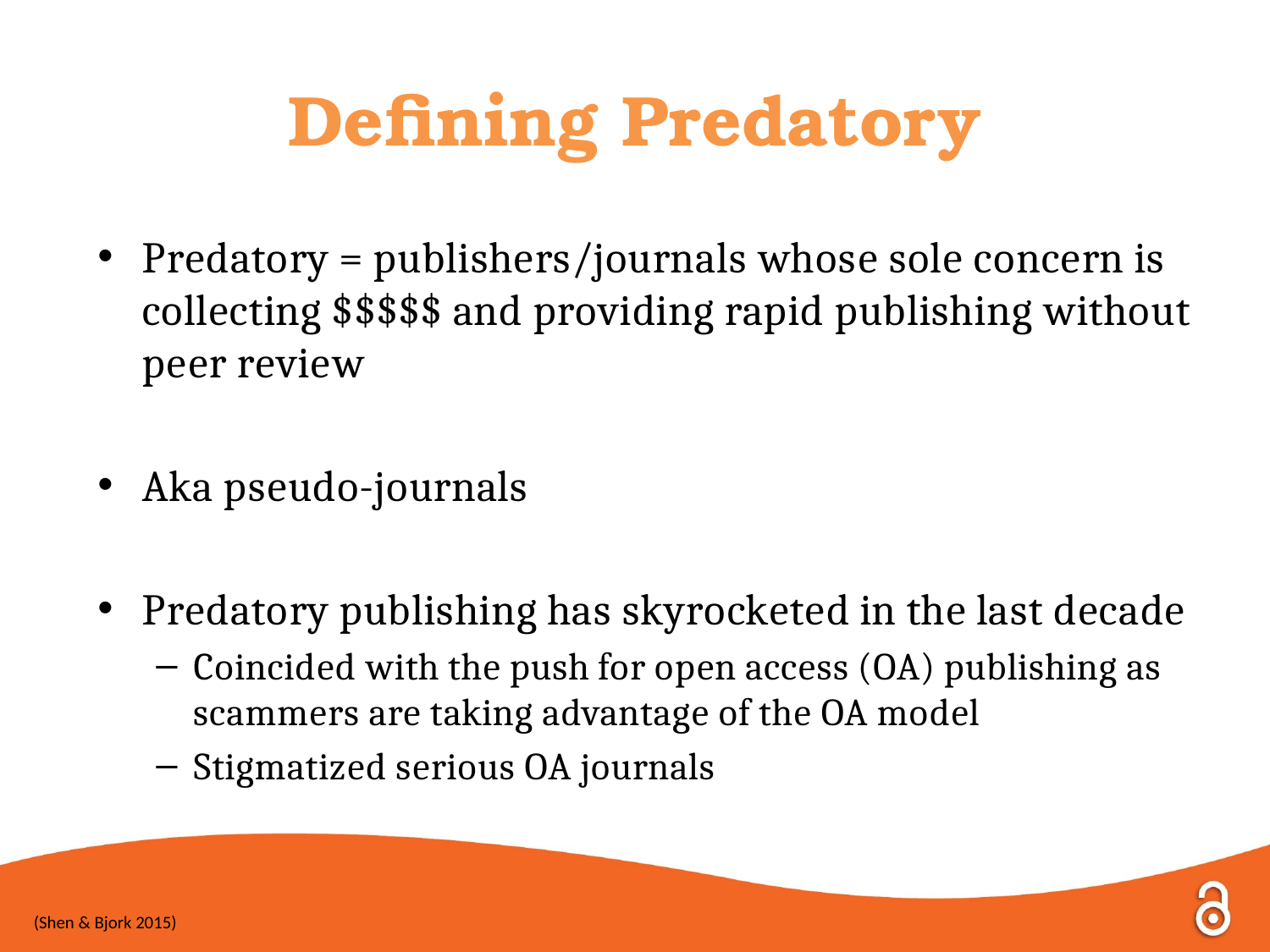

# Defining Predatory
Predatory = publishers/journals whose sole concern is collecting $$$$$ and providing rapid publishing without peer review

Aka pseudo-journals

Predatory publishing has skyrocketed in the last decade
Coincided with the push for open access (OA) publishing as scammers are taking advantage of the OA model
Stigmatized serious OA journals
(Shen & Bjork 2015)